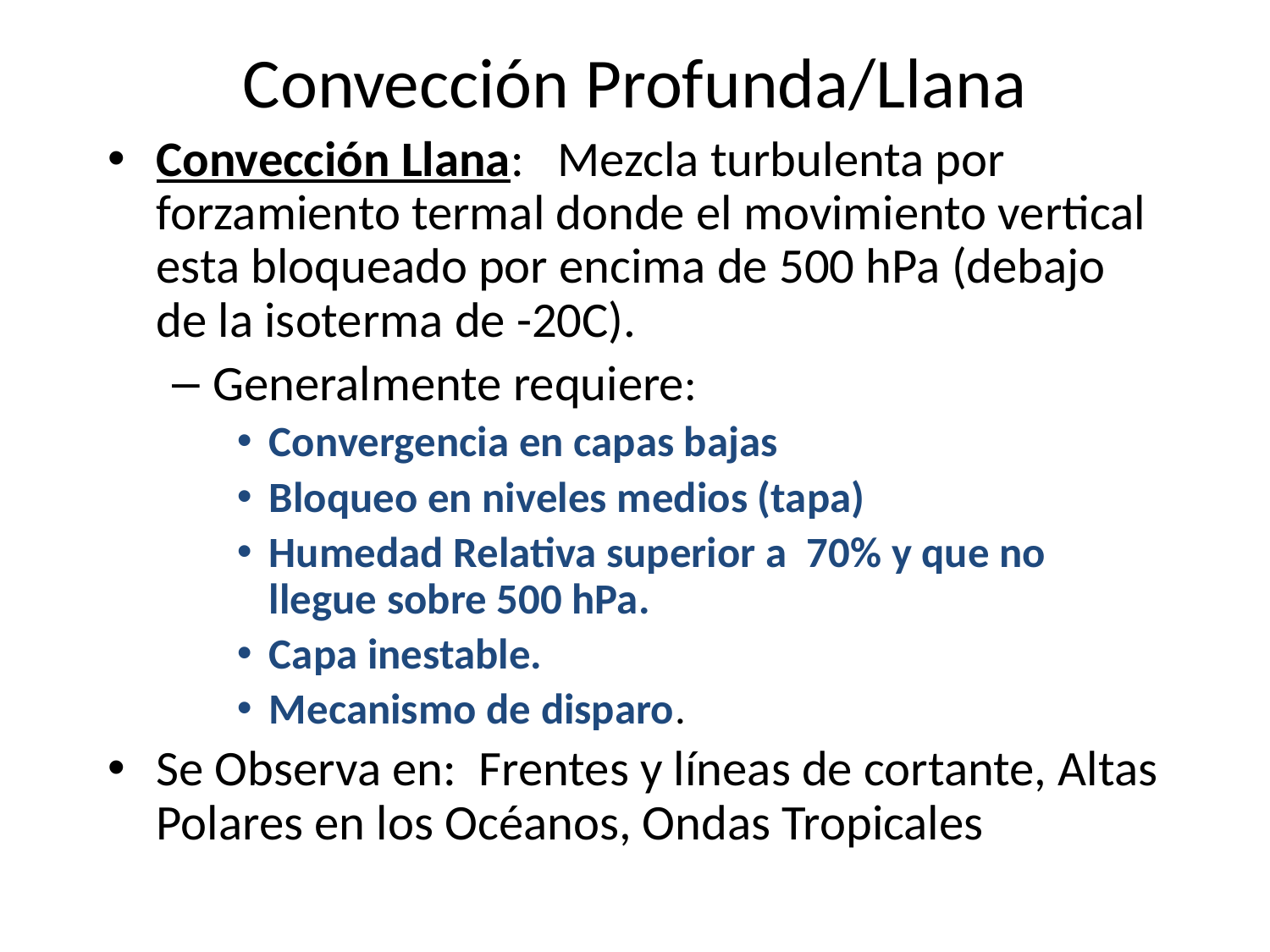

# Convección Profunda/Llana
Convección Llana:   Mezcla turbulenta por forzamiento termal donde el movimiento vertical esta bloqueado por encima de 500 hPa (debajo de la isoterma de -20C).
Generalmente requiere:
Convergencia en capas bajas
Bloqueo en niveles medios (tapa)
Humedad Relativa superior a  70% y que no llegue sobre 500 hPa.
Capa inestable.
Mecanismo de disparo.
Se Observa en:  Frentes y líneas de cortante, Altas Polares en los Océanos, Ondas Tropicales